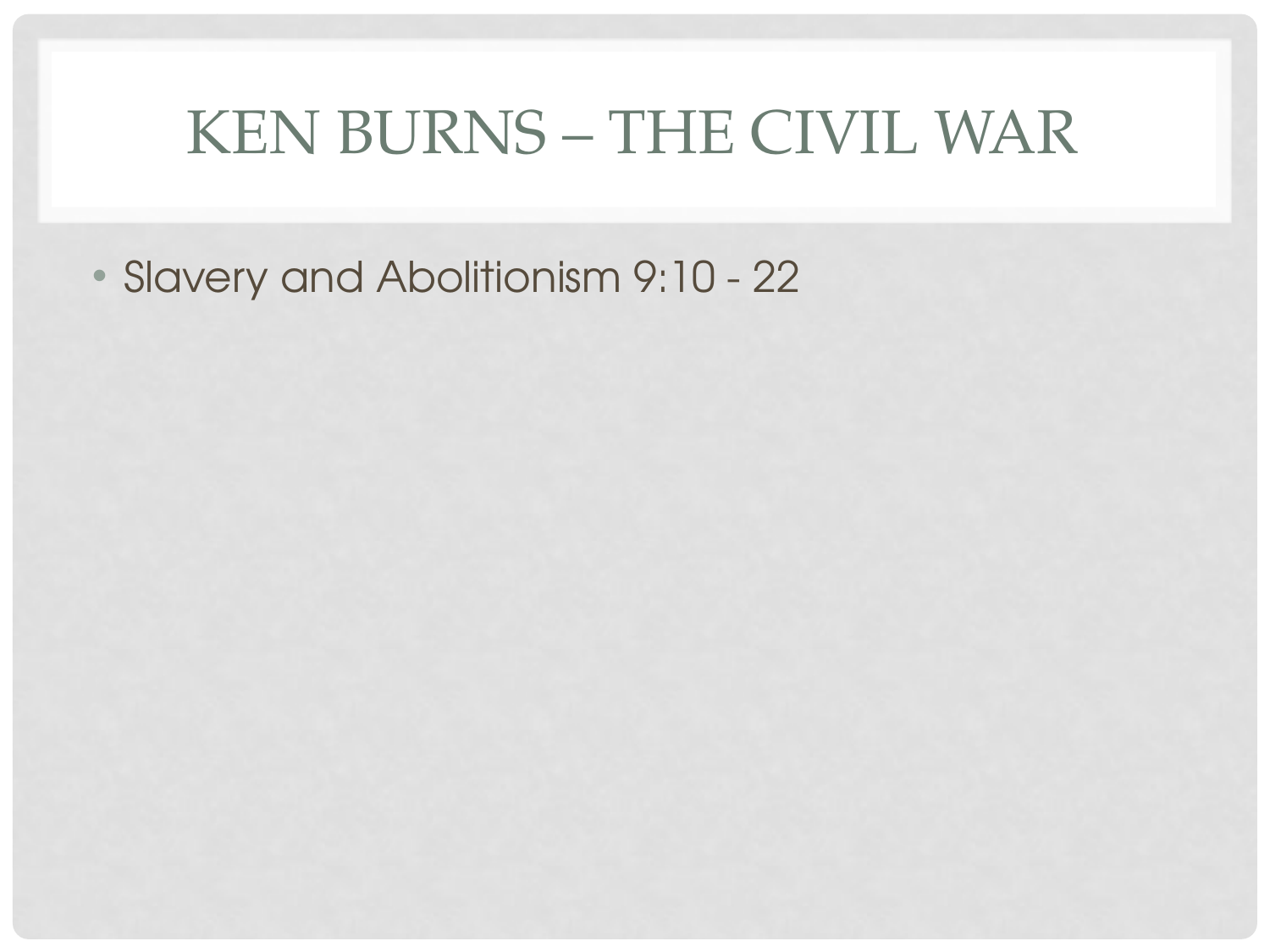

# Ken burns – The civil War
Slavery and Abolitionism 9:10 - 22